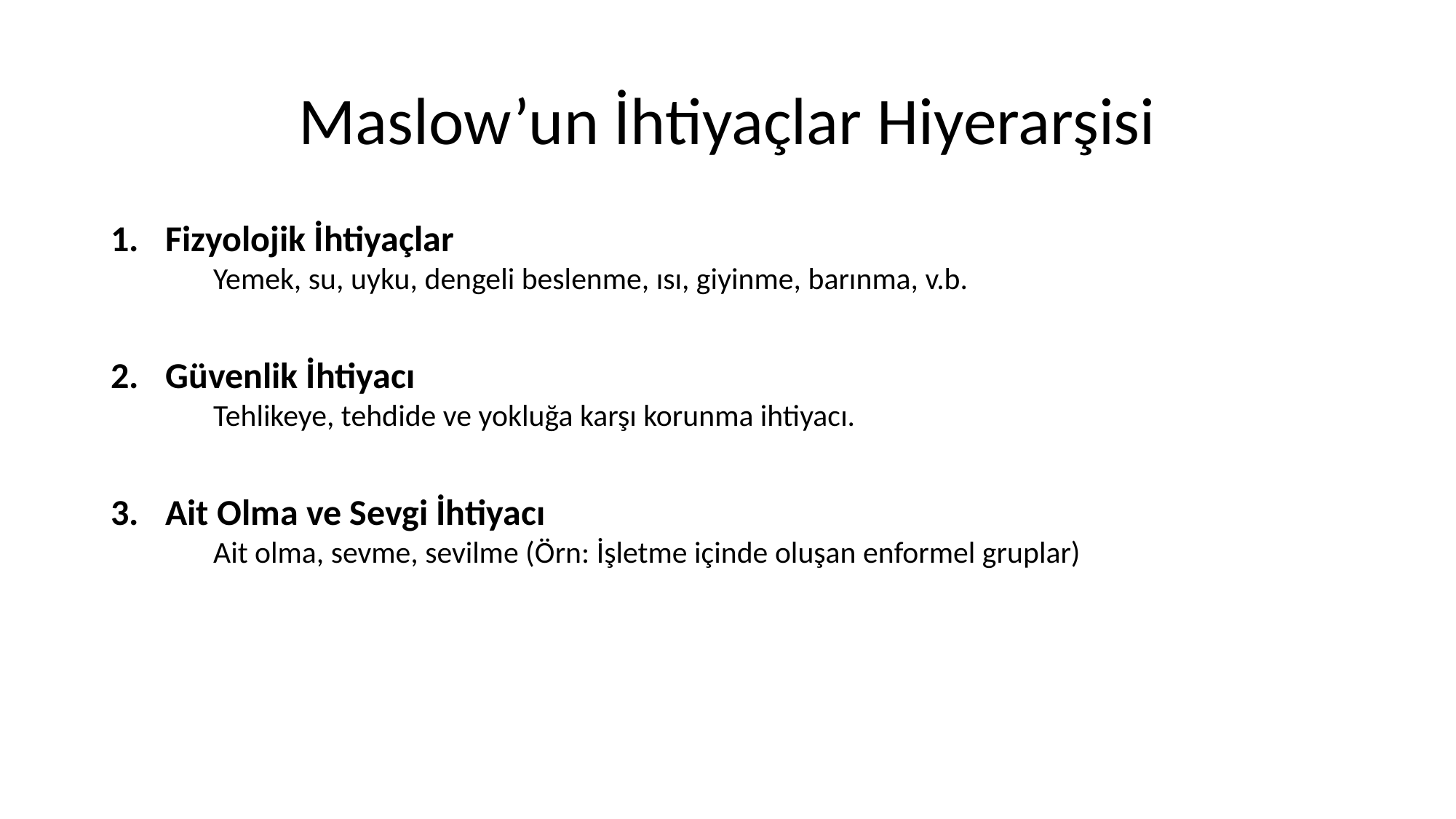

# Maslow’un İhtiyaçlar Hiyerarşisi
Fizyolojik İhtiyaçlar
	Yemek, su, uyku, dengeli beslenme, ısı, giyinme, barınma, v.b.

Güvenlik İhtiyacı
	Tehlikeye, tehdide ve yokluğa karşı korunma ihtiyacı.

Ait Olma ve Sevgi İhtiyacı
	Ait olma, sevme, sevilme (Örn: İşletme içinde oluşan enformel gruplar)